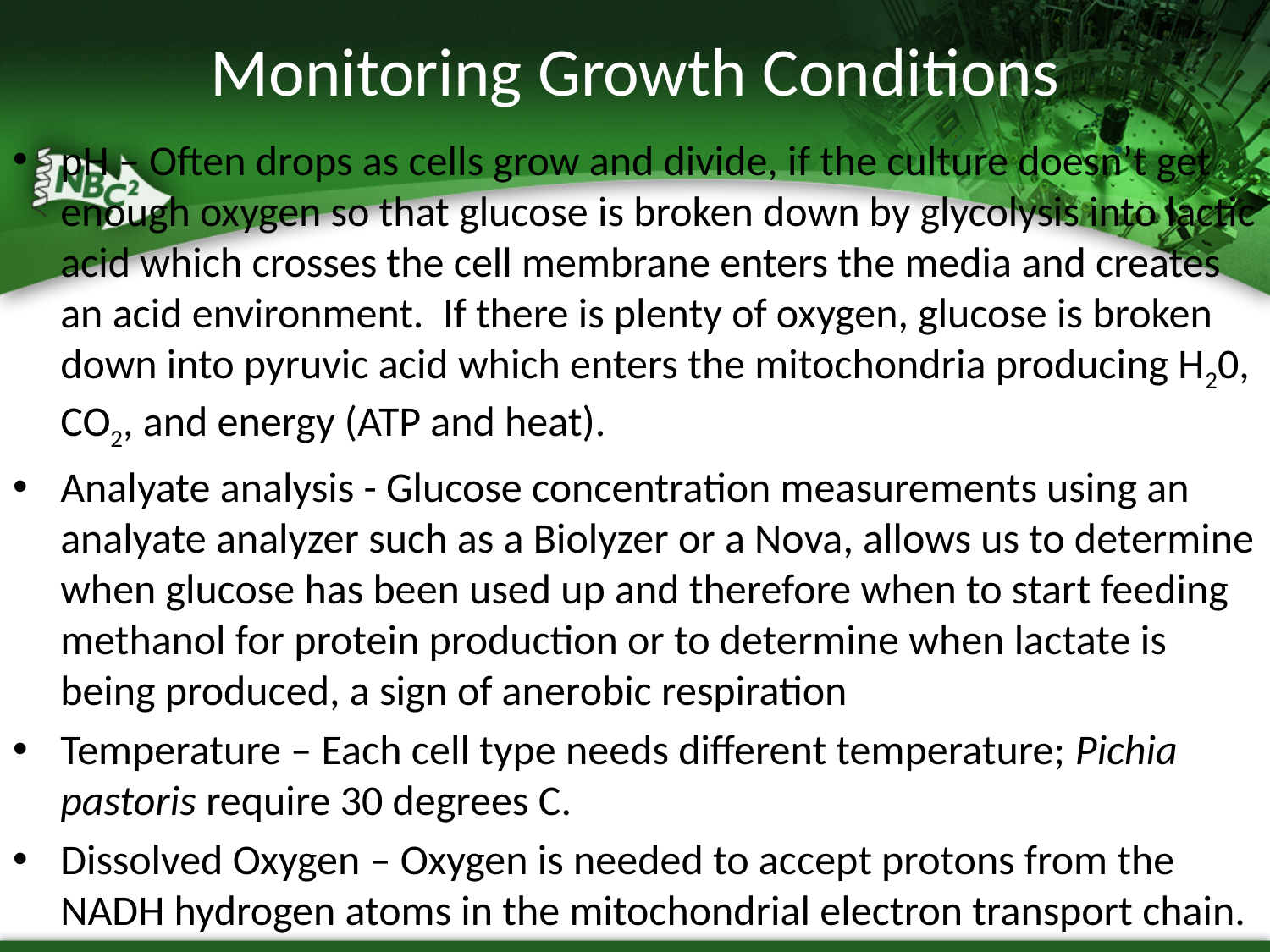

# Monitoring Growth Conditions
pH – Often drops as cells grow and divide, if the culture doesn’t get enough oxygen so that glucose is broken down by glycolysis into lactic acid which crosses the cell membrane enters the media and creates an acid environment.  If there is plenty of oxygen, glucose is broken down into pyruvic acid which enters the mitochondria producing H20, CO2, and energy (ATP and heat).
Analyate analysis - Glucose concentration measurements using an analyate analyzer such as a Biolyzer or a Nova, allows us to determine when glucose has been used up and therefore when to start feeding methanol for protein production or to determine when lactate is being produced, a sign of anerobic respiration
Temperature – Each cell type needs different temperature; Pichia pastoris require 30 degrees C.
Dissolved Oxygen – Oxygen is needed to accept protons from the NADH hydrogen atoms in the mitochondrial electron transport chain.